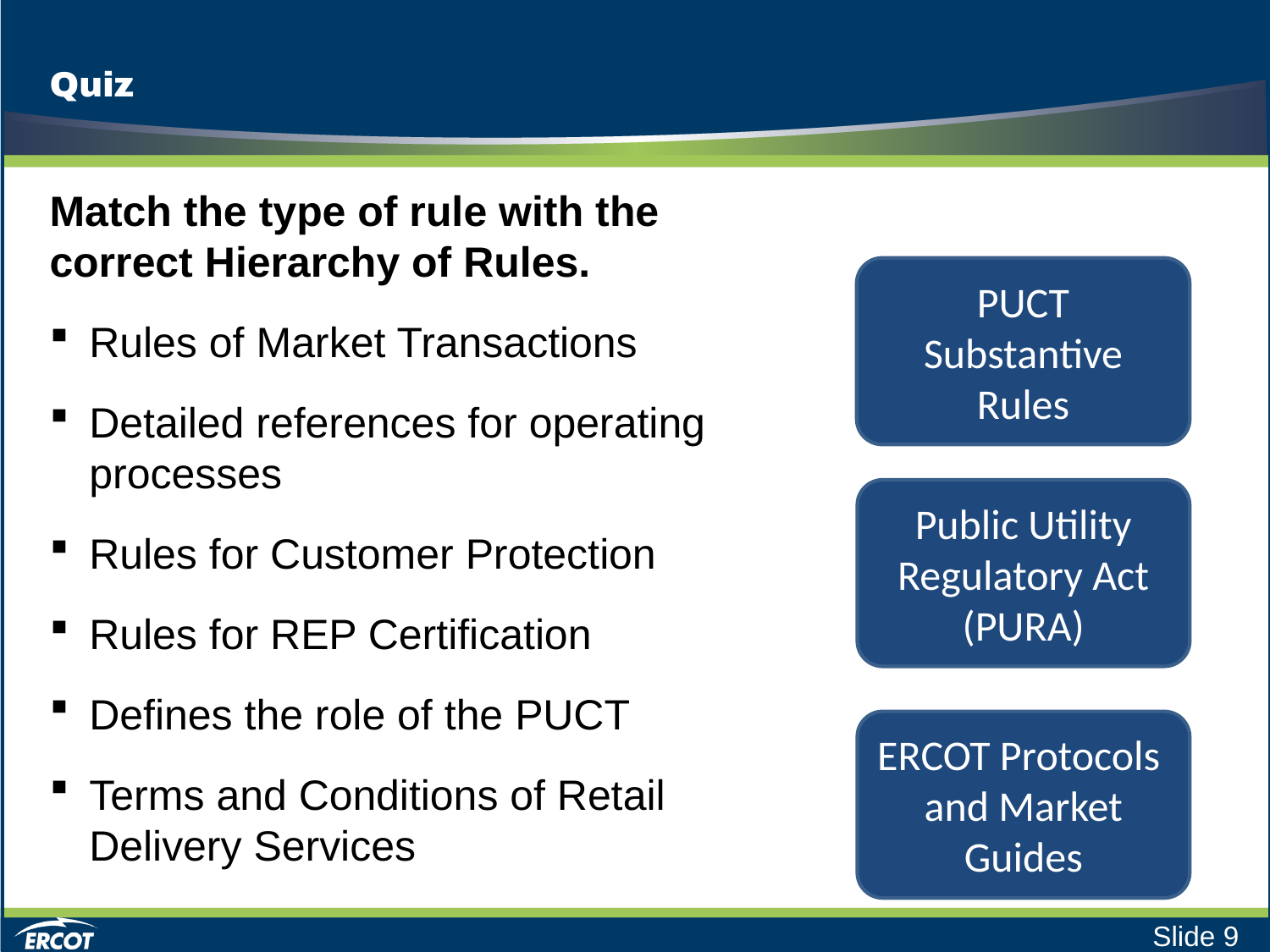

# Quiz
Match the type of rule with the correct Hierarchy of Rules.
Rules of Market Transactions
Detailed references for operating processes
Rules for Customer Protection
Rules for REP Certification
Defines the role of the PUCT
Terms and Conditions of Retail Delivery Services
PUCT Substantive Rules
Public Utility Regulatory Act (PURA)
ERCOT Protocols
and Market Guides